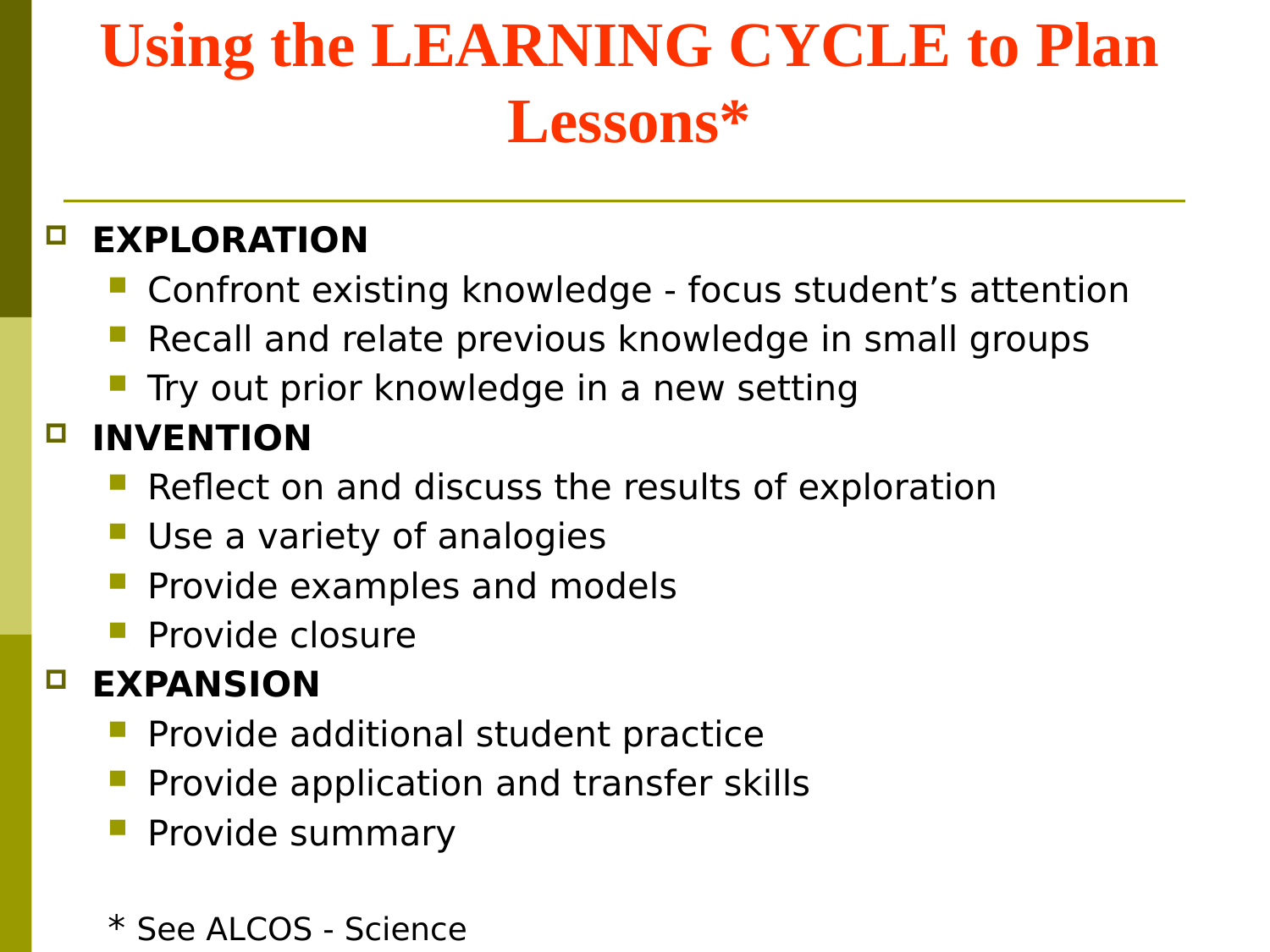

Using the LEARNING CYCLE to Plan Lessons*
EXPLORATION
Confront existing knowledge - focus student’s attention
Recall and relate previous knowledge in small groups
Try out prior knowledge in a new setting
INVENTION
Reflect on and discuss the results of exploration
Use a variety of analogies
Provide examples and models
Provide closure
EXPANSION
Provide additional student practice
Provide application and transfer skills
Provide summary

* See ALCOS - Science